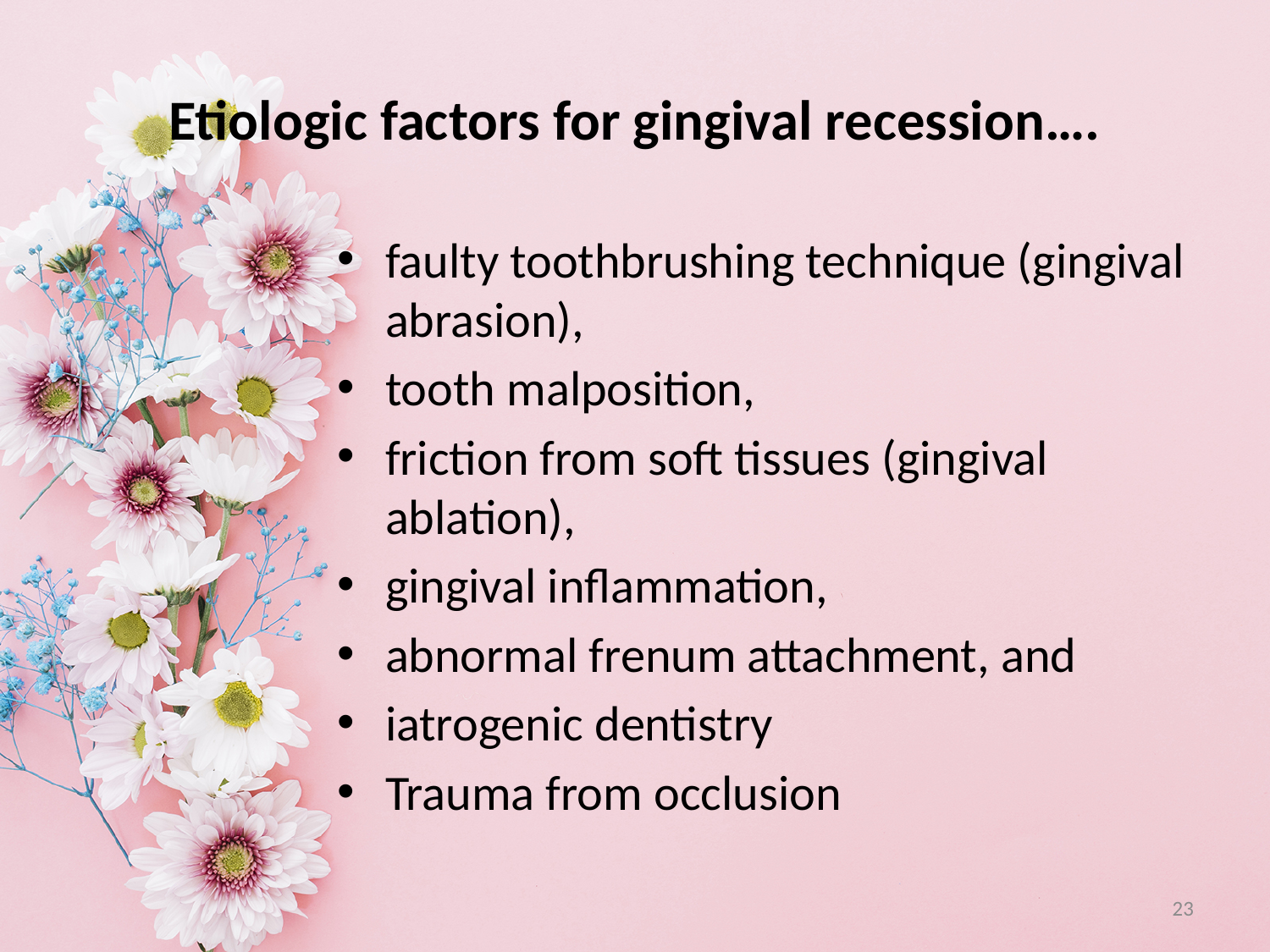

# Etiologic factors for gingival recession….
faulty toothbrushing technique (gingival abrasion),
tooth malposition,
friction from soft tissues (gingival ablation),
gingival inflammation,
abnormal frenum attachment, and
iatrogenic dentistry
Trauma from occlusion
23